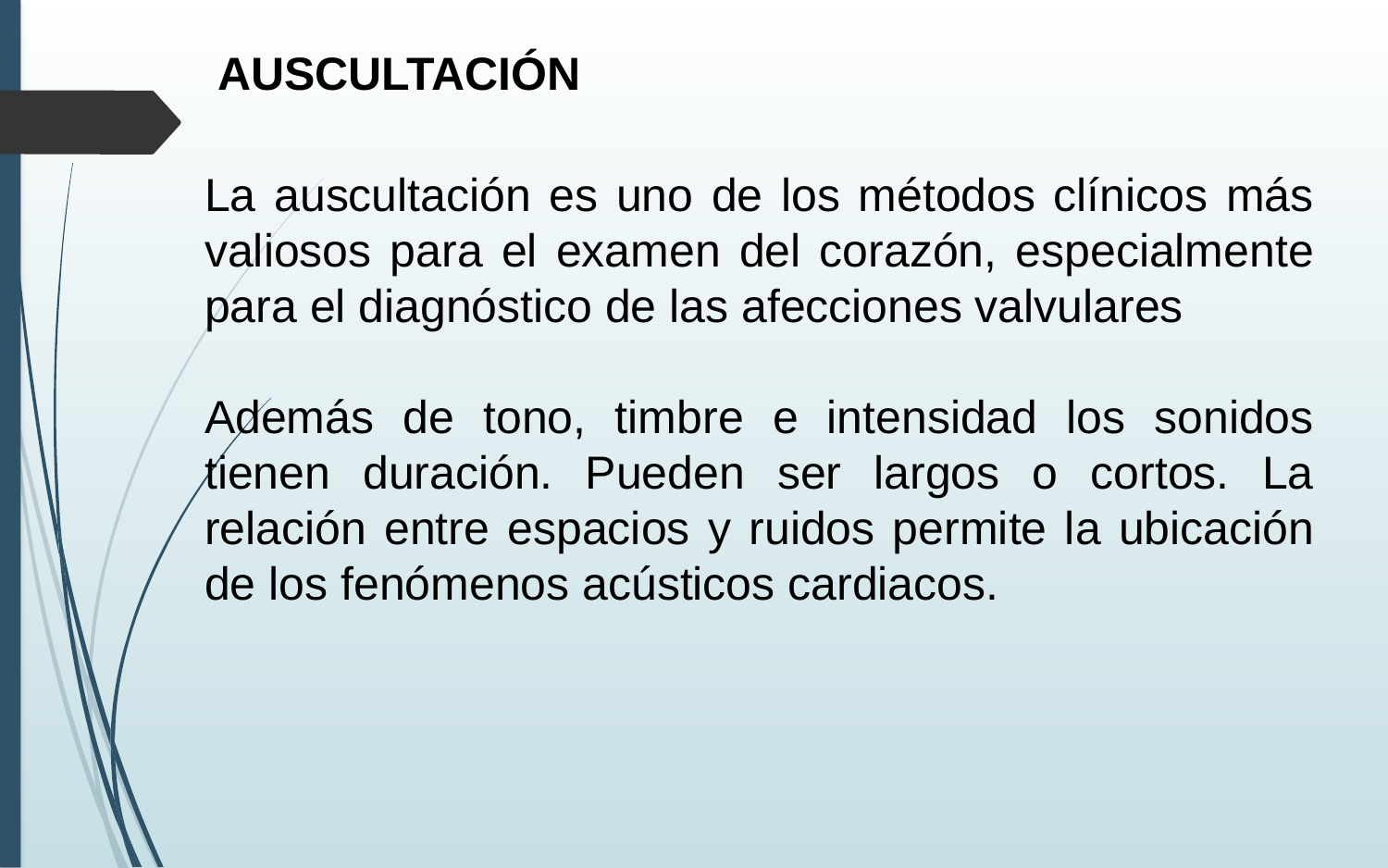

AUSCULTACIÓN

La auscultación es uno de los métodos clínicos más valiosos para el examen del corazón, especialmente para el diagnóstico de las afecciones valvulares

Además de tono, timbre e intensidad los sonidos tienen duración. Pueden ser largos o cortos. La relación entre espacios y ruidos permite la ubicación de los fenómenos acústicos cardiacos.